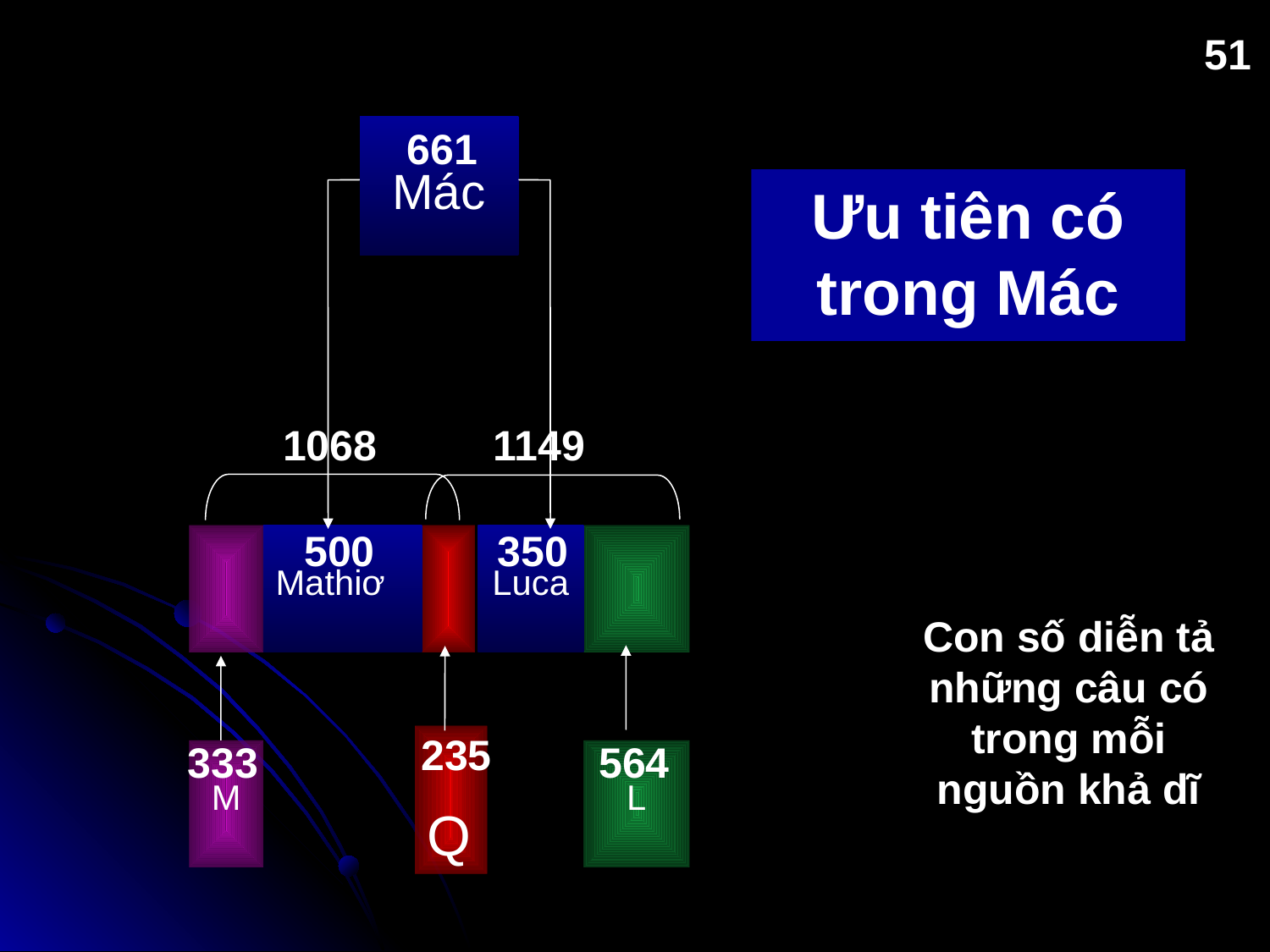

51
51

Mác

661
Ưu tiên có trong Mác

1068

1149
500

Mathiơ

350

Luca

Con số diễn tả những câu có trong mỗi nguồn khả dĩ

235

Q
333

M

564

L